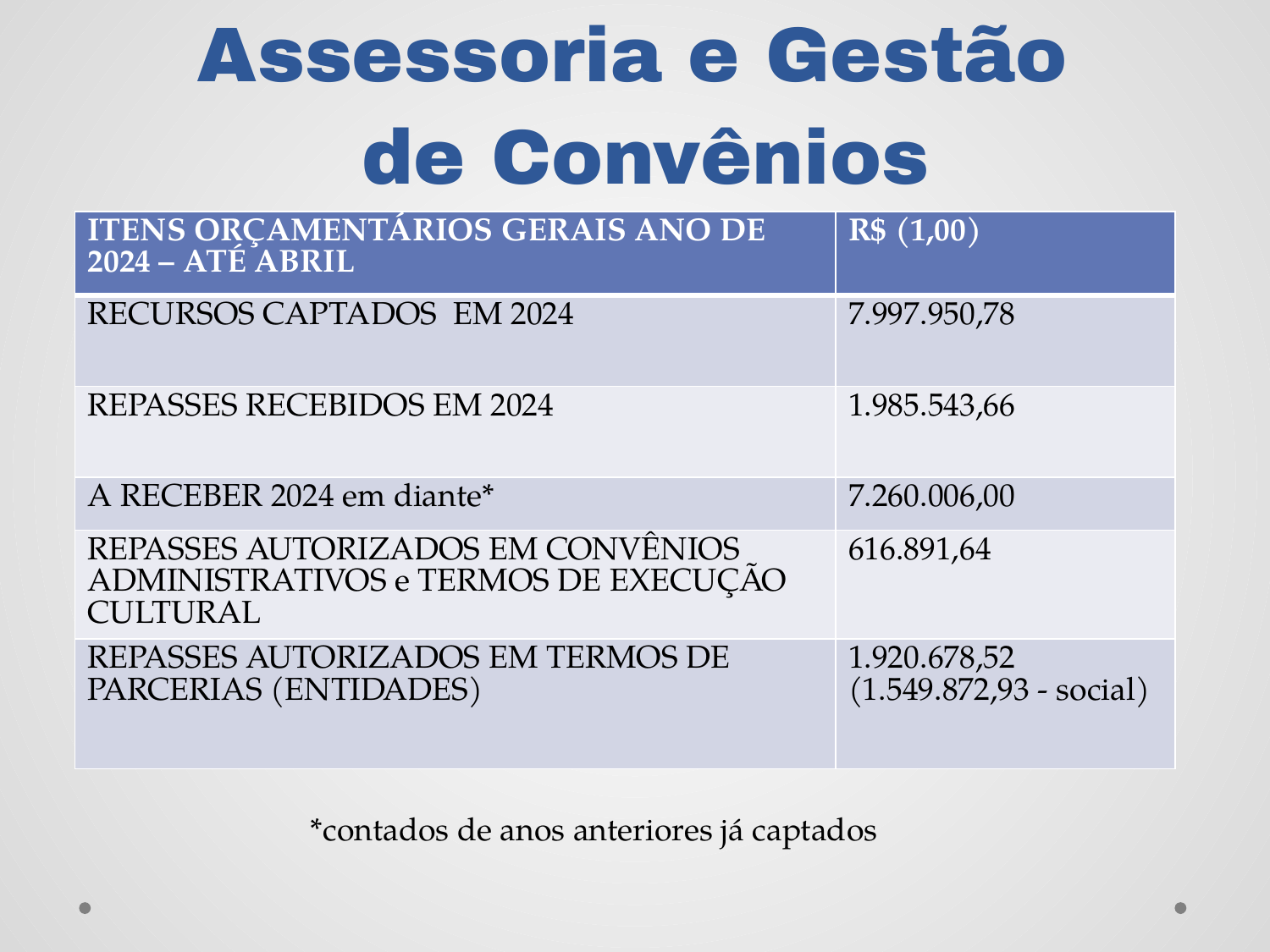

Assessoria e Gestão
de Convênios
| ITENS ORÇAMENTÁRIOS GERAIS ANO DE 2024 – ATÉ ABRIL | R$ (1,00) |
| --- | --- |
| RECURSOS CAPTADOS EM 2024 | 7.997.950,78 |
| REPASSES RECEBIDOS EM 2024 | 1.985.543,66 |
| A RECEBER 2024 em diante\* | 7.260.006,00 |
| REPASSES AUTORIZADOS EM CONVÊNIOS ADMINISTRATIVOS e TERMOS DE EXECUÇÃO CULTURAL | 616.891,64 |
| REPASSES AUTORIZADOS EM TERMOS DE PARCERIAS (ENTIDADES) | 1.920.678,52 (1.549.872,93 - social) |
*contados de anos anteriores já captados